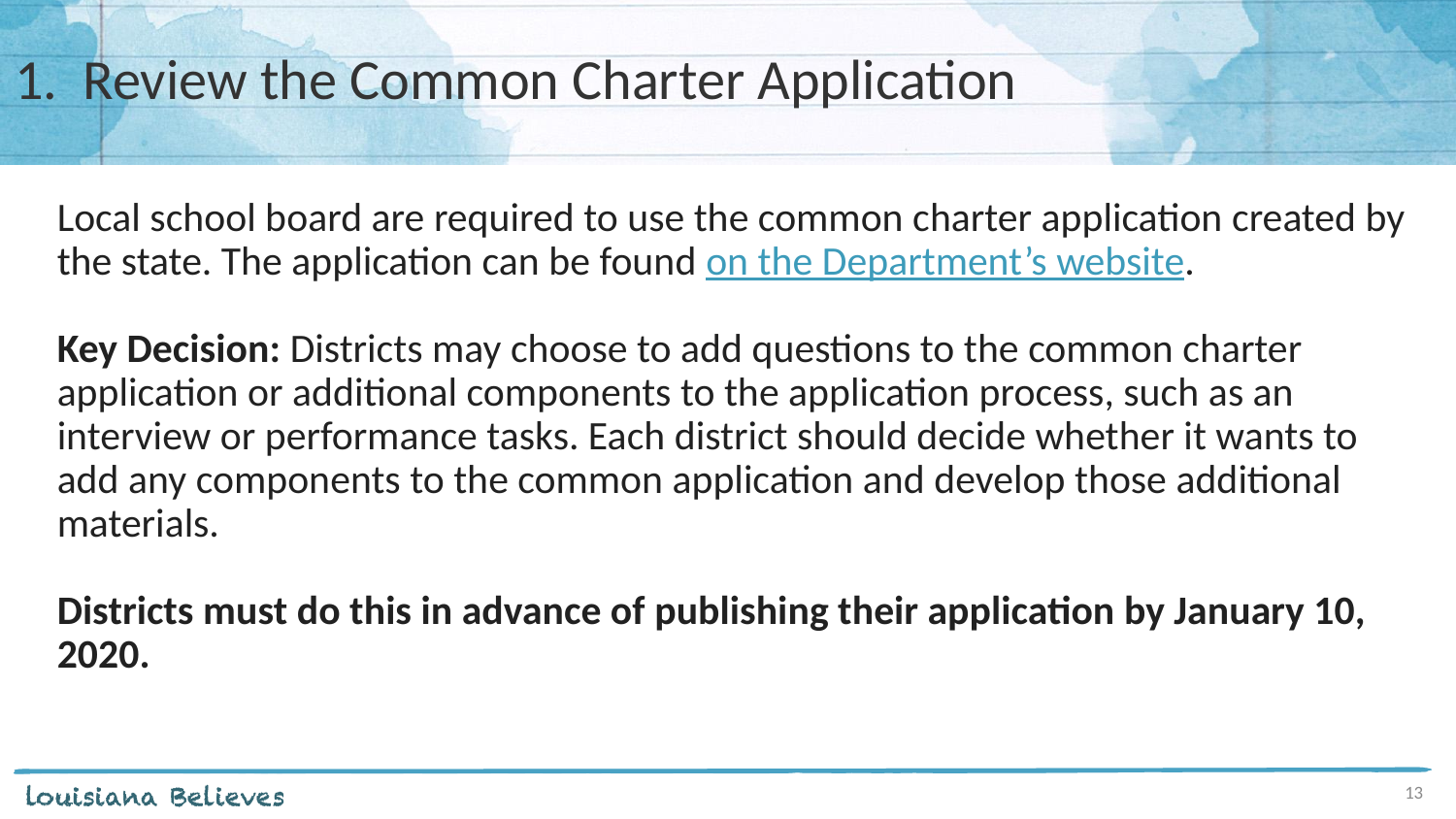

# 1.  Review the Common Charter Application
Local school board are required to use the common charter application created by the state. The application can be found on the Department’s website.

Key Decision: Districts may choose to add questions to the common charter application or additional components to the application process, such as an interview or performance tasks. Each district should decide whether it wants to add any components to the common application and develop those additional materials.

Districts must do this in advance of publishing their application by January 10, 2020.